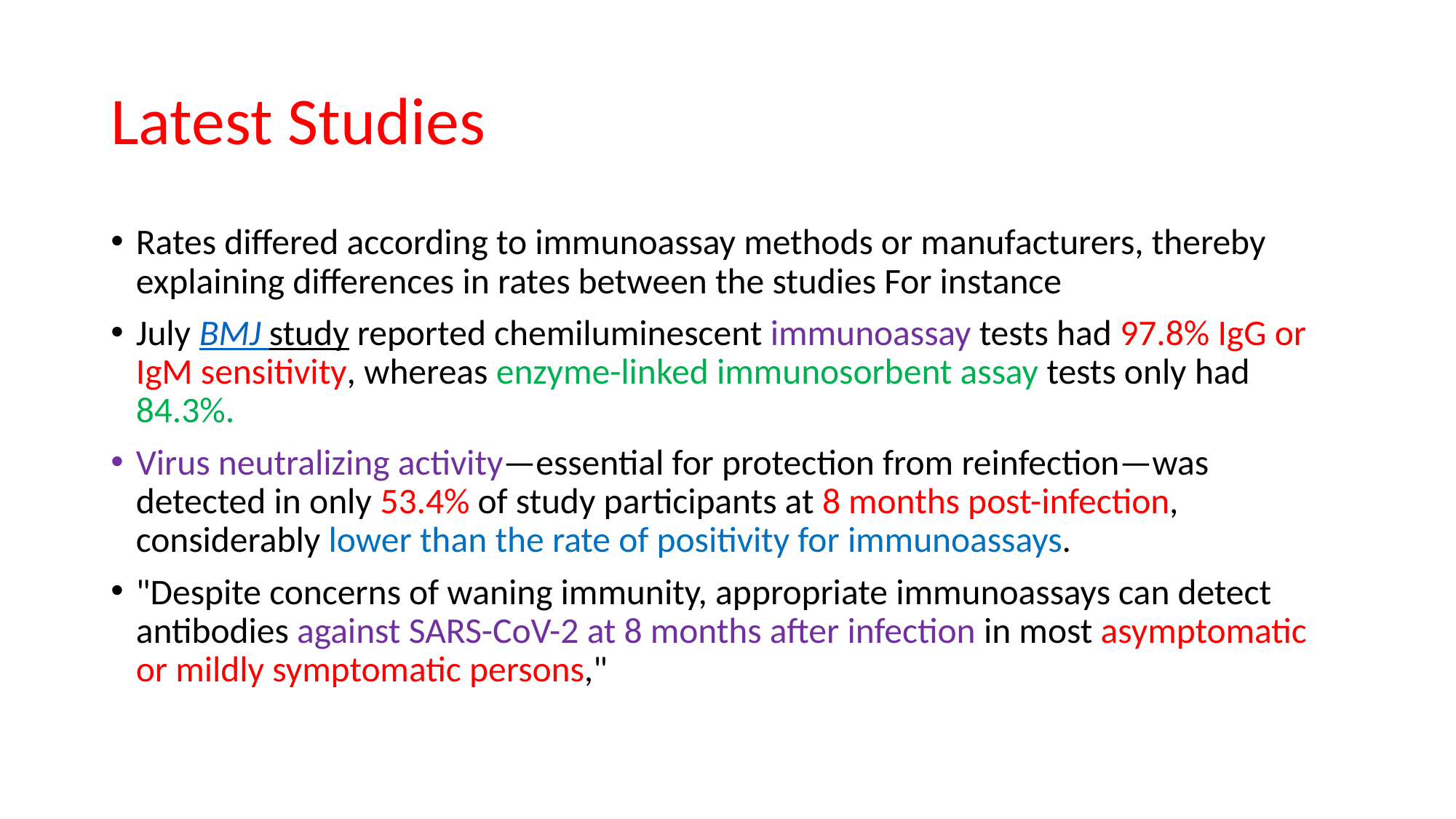

# Latest Studies
Rates differed according to immunoassay methods or manufacturers, thereby explaining differences in rates between the studies For instance
July BMJ study reported chemiluminescent immunoassay tests had 97.8% IgG or IgM sensitivity, whereas enzyme-linked immunosorbent assay tests only had 84.3%.
Virus neutralizing activity—essential for protection from reinfection—was detected in only 53.4% of study participants at 8 months post-infection, considerably lower than the rate of positivity for immunoassays.
"Despite concerns of waning immunity, appropriate immunoassays can detect antibodies against SARS-CoV-2 at 8 months after infection in most asymptomatic or mildly symptomatic persons,"